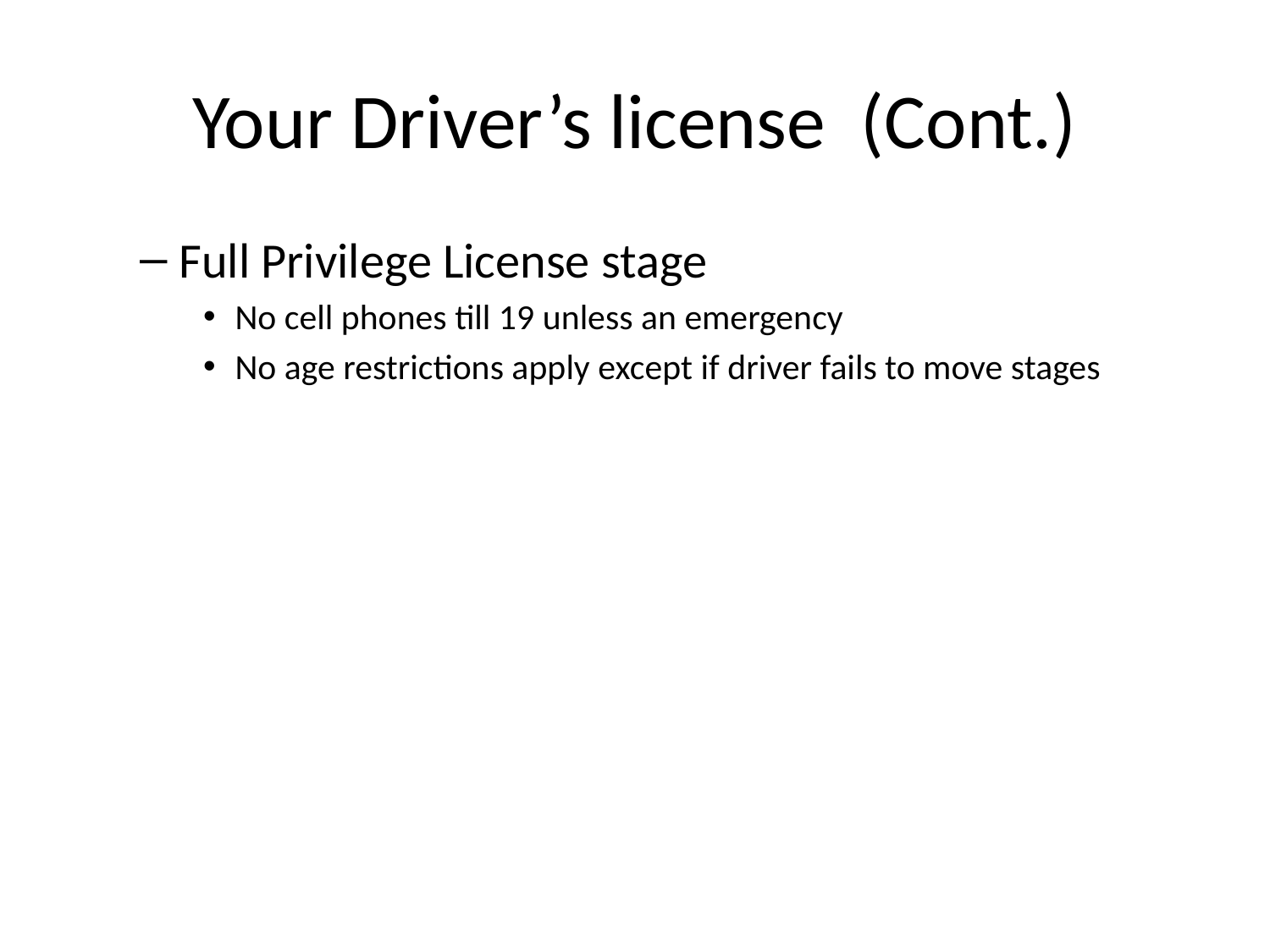

# Your Driver’s license  (Cont.)
Full Privilege License stage
No cell phones till 19 unless an emergency
No age restrictions apply except if driver fails to move stages